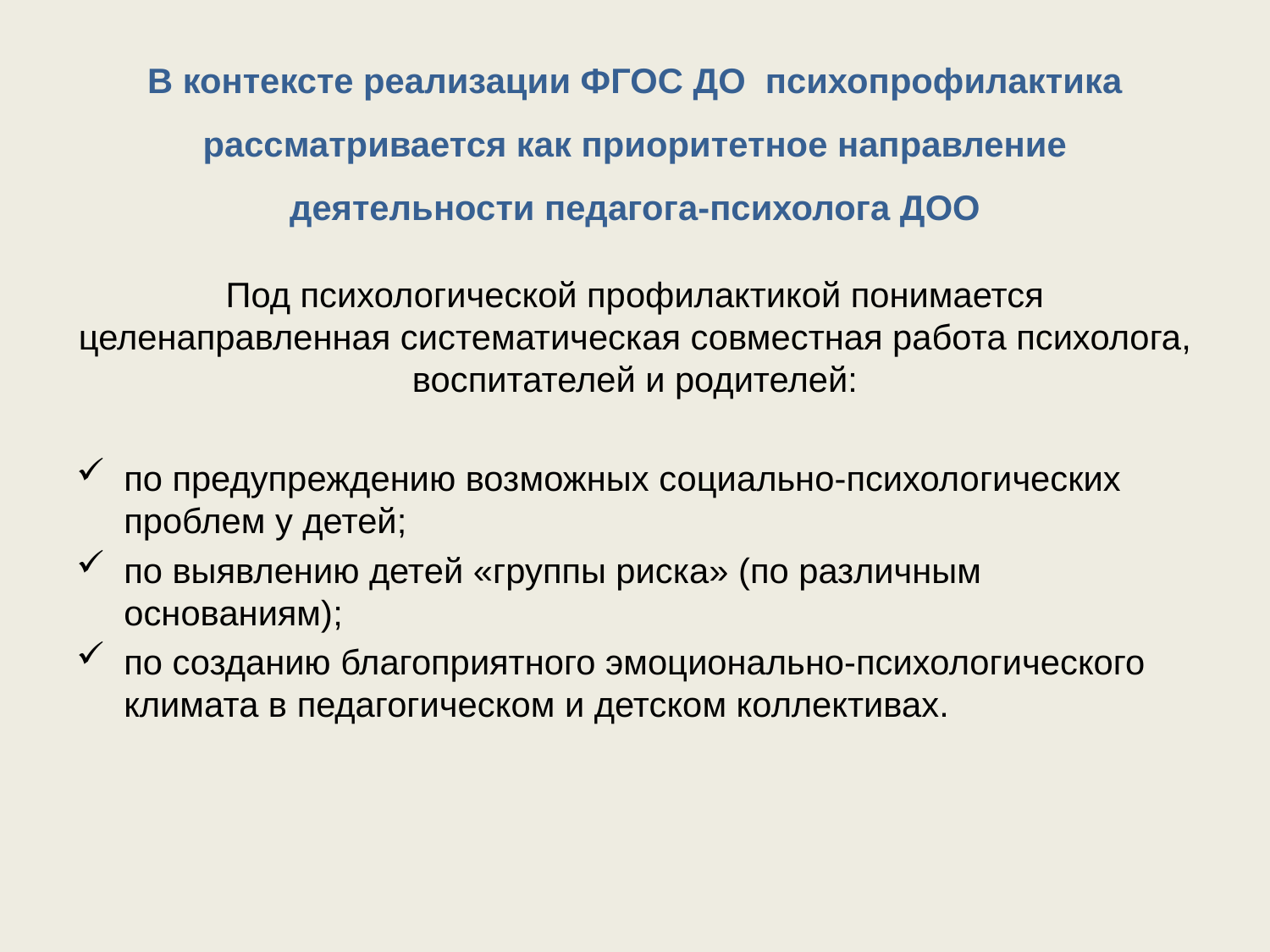

# В контексте реализации ФГОС ДО  психопрофилактика рассматривается как приоритетное направление деятельности педагога-психолога ДОО
Под психологической профилактикой понимается целенаправленная систематическая совместная работа психолога, воспитателей и родителей:

по предупреждению возможных социально-психологических проблем у детей;
по выявлению детей «группы риска» (по различным основаниям);
по созданию благоприятного эмоционально-психологического климата в педагогическом и детском коллективах.